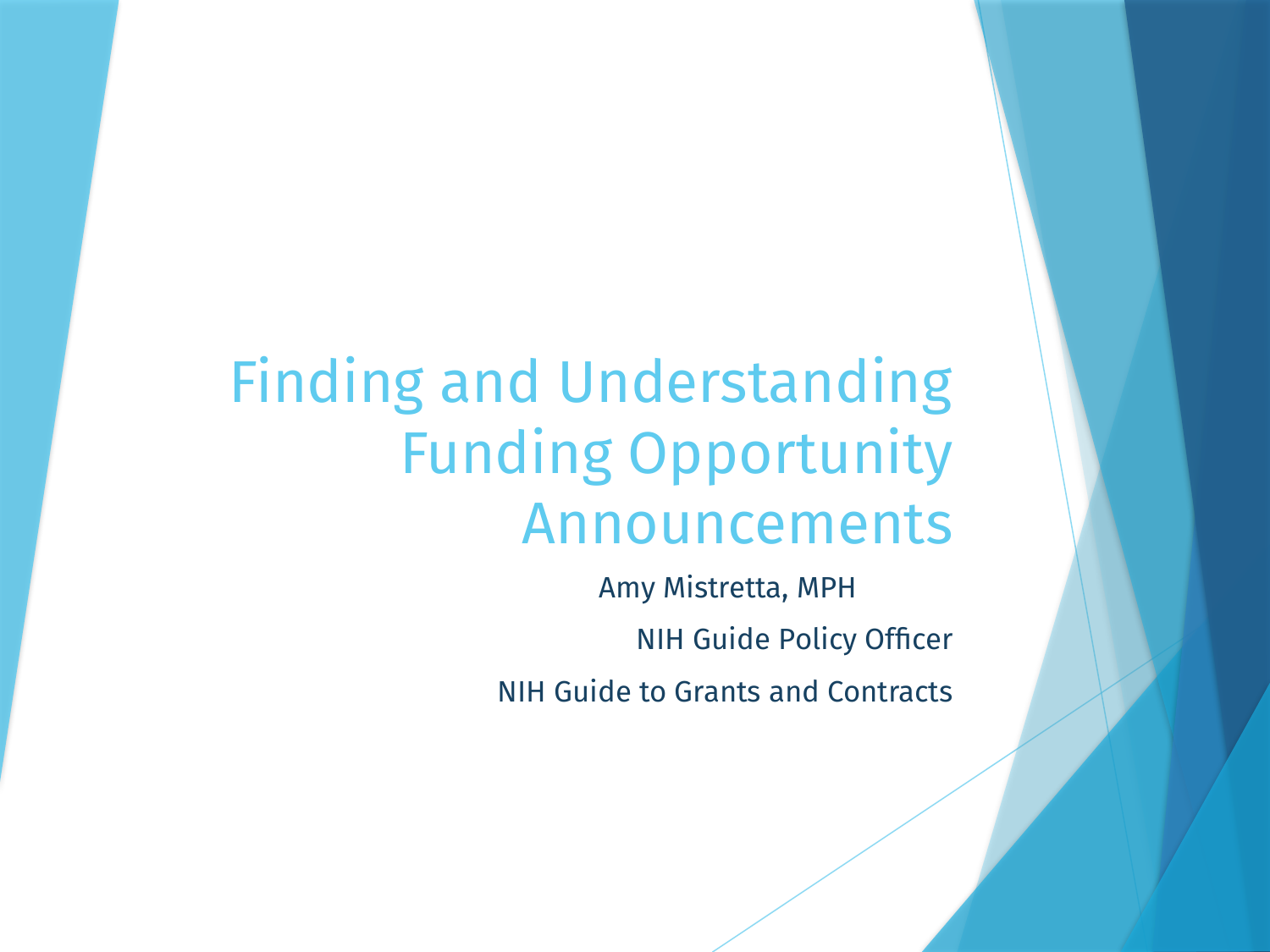

# Finding and Understanding Funding Opportunity Announcements
Amy Mistretta, MPH
NIH Guide Policy Officer
NIH Guide to Grants and Contracts